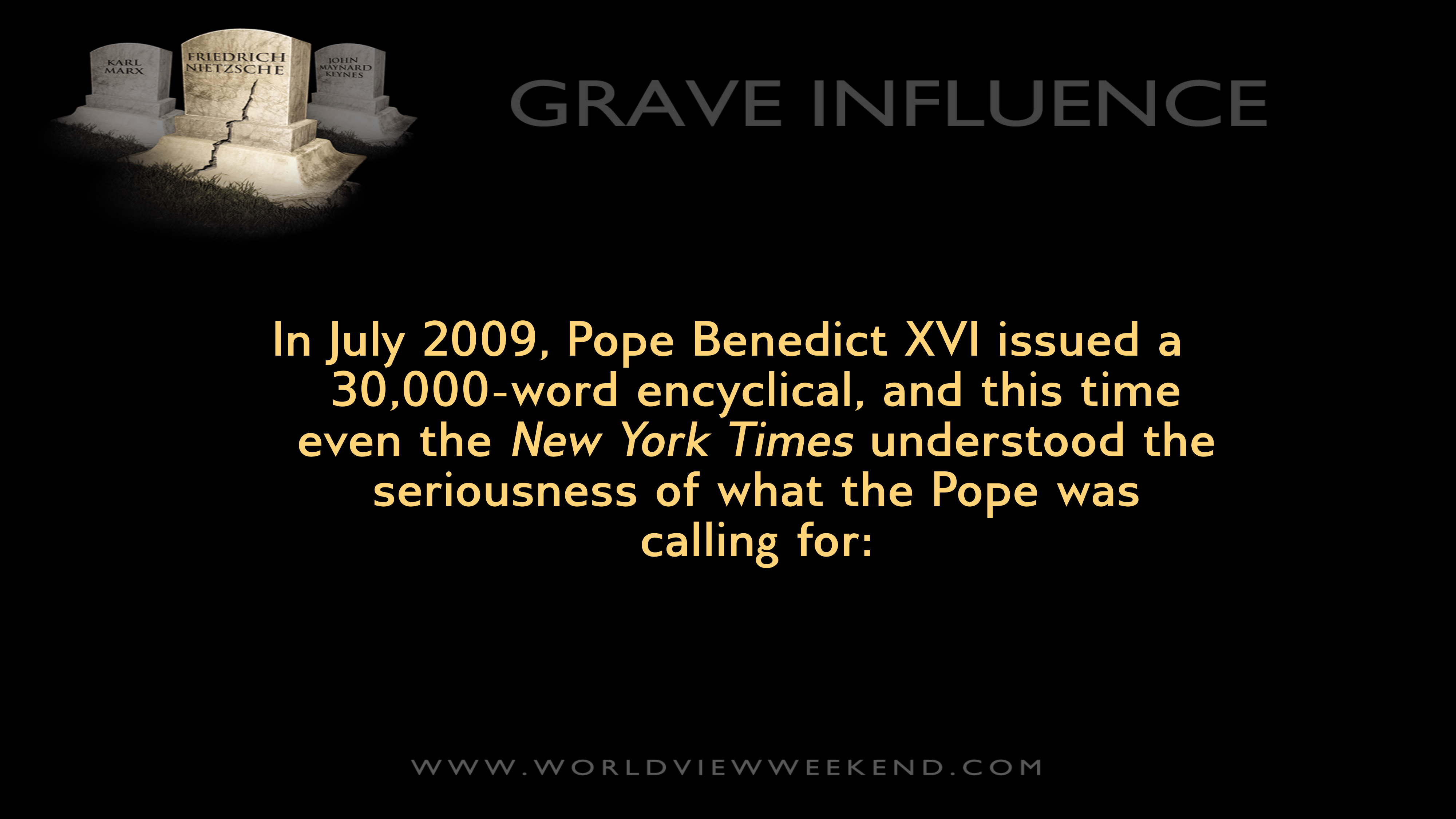

In July 2009, Pope Benedict XVI issued a 30,000-word encyclical, and this time even the New York Times understood the seriousness of what the Pope was calling for: